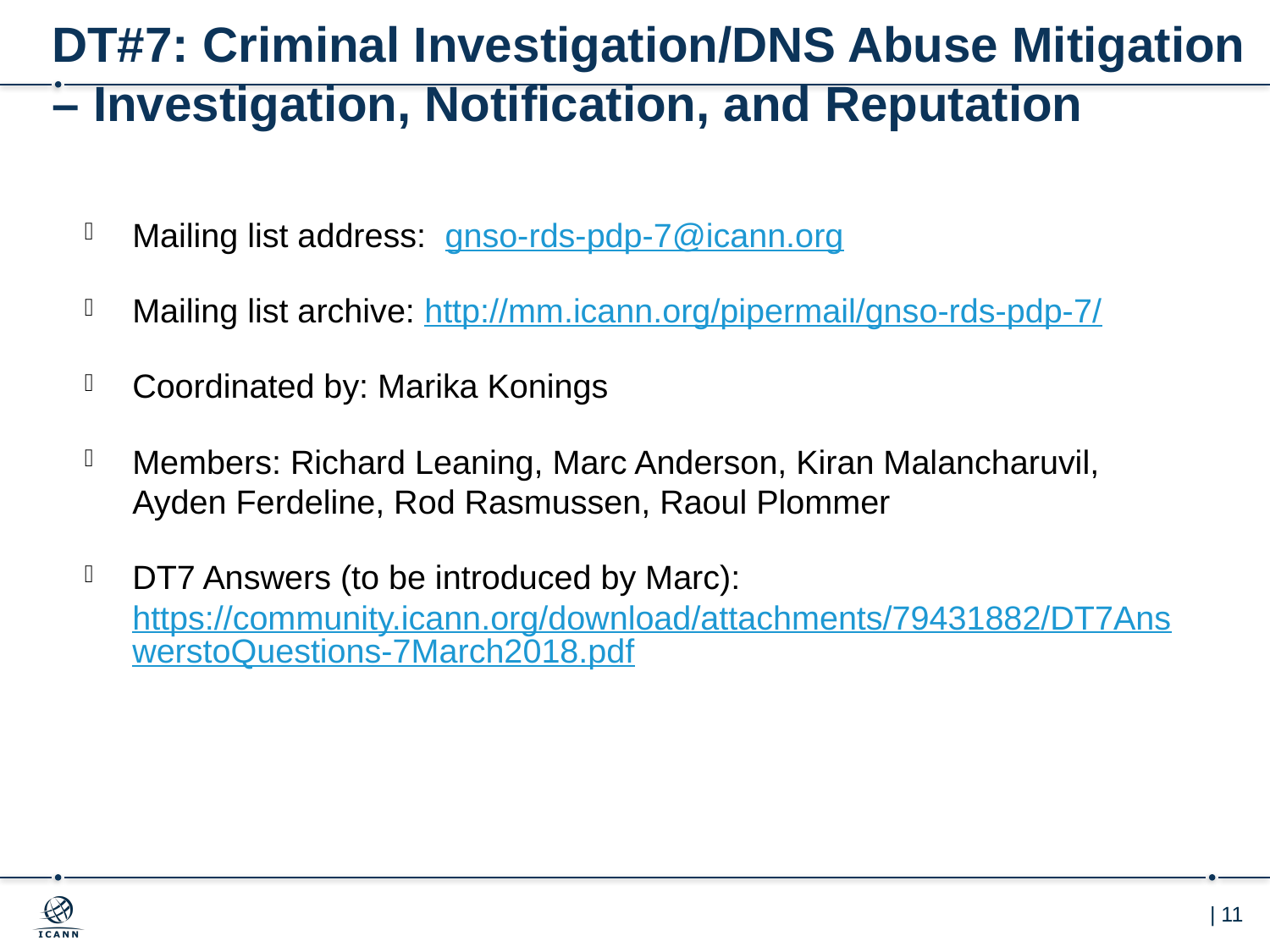

# DT#7: Criminal Investigation/DNS Abuse Mitigation – Investigation, Notification, and Reputation
Mailing list address:  gnso-rds-pdp-7@icann.org
Mailing list archive: http://mm.icann.org/pipermail/gnso-rds-pdp-7/
Coordinated by: Marika Konings
Members: Richard Leaning, Marc Anderson, Kiran Malancharuvil, Ayden Ferdeline, Rod Rasmussen, Raoul Plommer
DT7 Answers (to be introduced by Marc):
https://community.icann.org/download/attachments/79431882/DT7AnswerstoQuestions-7March2018.pdf